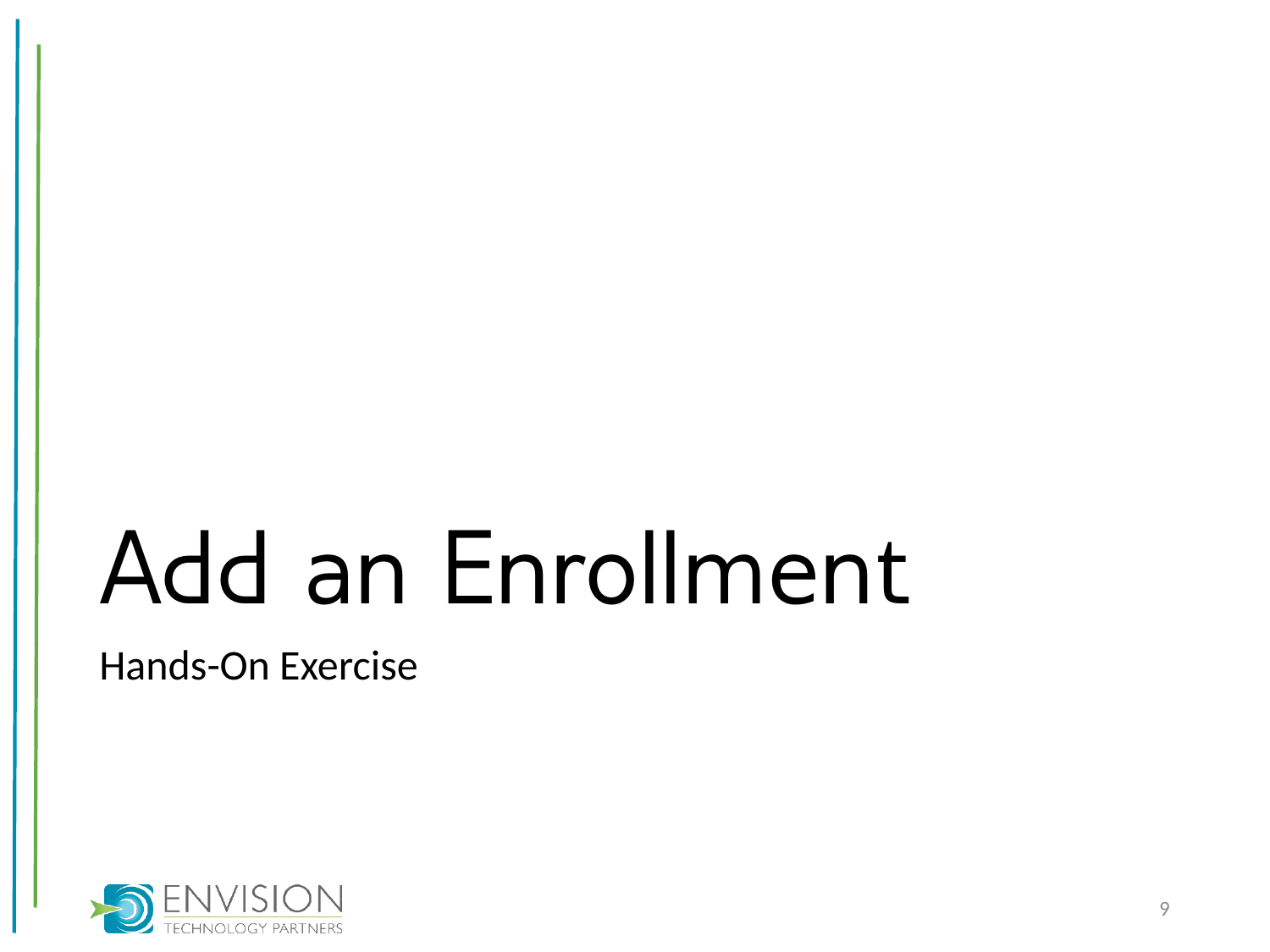

# Add an Enrollment
Hands-On Exercise
9